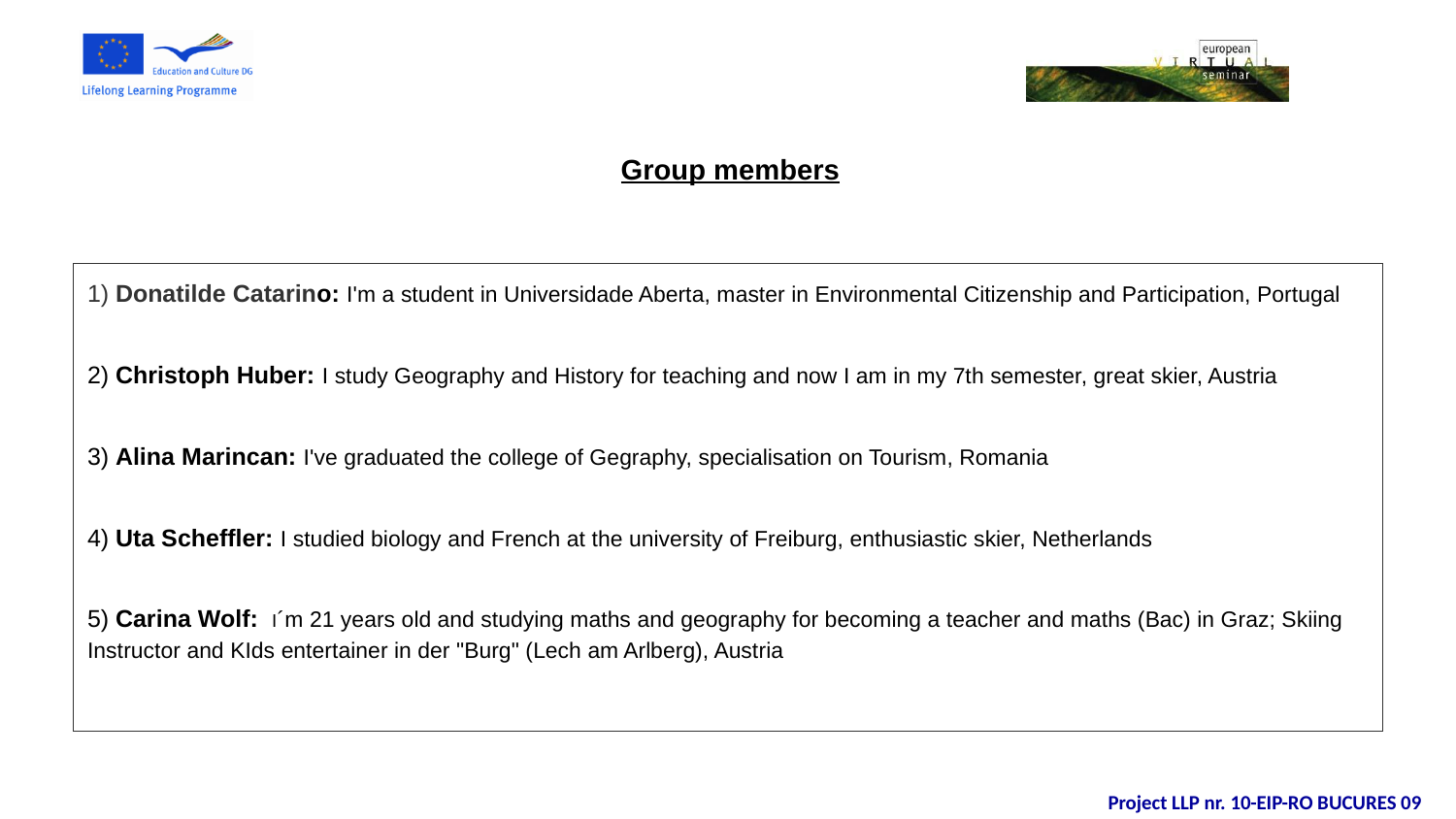

Group members
1) Donatilde Catarino: I'm a student in Universidade Aberta, master in Environmental Citizenship and Participation, Portugal

2) Christoph Huber: I study Geography and History for teaching and now I am in my 7th semester, great skier, Austria

3) Alina Marincan: I've graduated the college of Gegraphy, specialisation on Tourism, Romania

4) Uta Scheffler: I studied biology and French at the university of Freiburg, enthusiastic skier, Netherlands

5) Carina Wolf:  I´m 21 years old and studying maths and geography for becoming a teacher and maths (Bac) in Graz; Skiing Instructor and KIds entertainer in der "Burg" (Lech am Arlberg), Austria